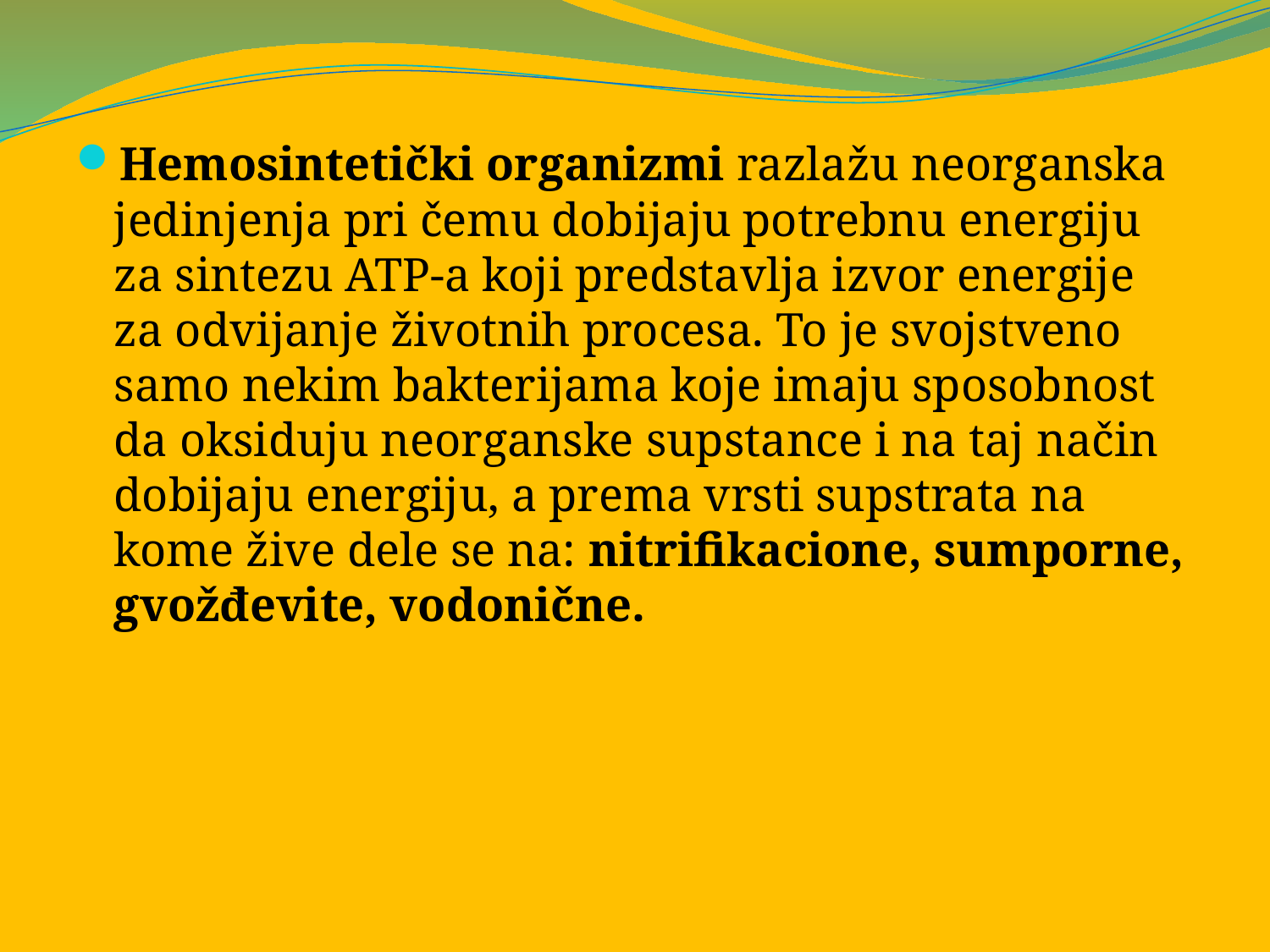

Hemosintetički organizmi razlažu neorganska jedinjenja pri čemu dobijaju potrebnu energiju za sintezu ATP-a koji predstavlja izvor energije za odvijanje životnih procesa. To je svojstveno samo nekim bakterijama koje imaju sposobnost da oksiduju neorganske supstance i na taj način dobijaju energiju, a prema vrsti supstrata na kome žive dele se na: nitrifikacione, sumporne, gvožđevite, vodonične.